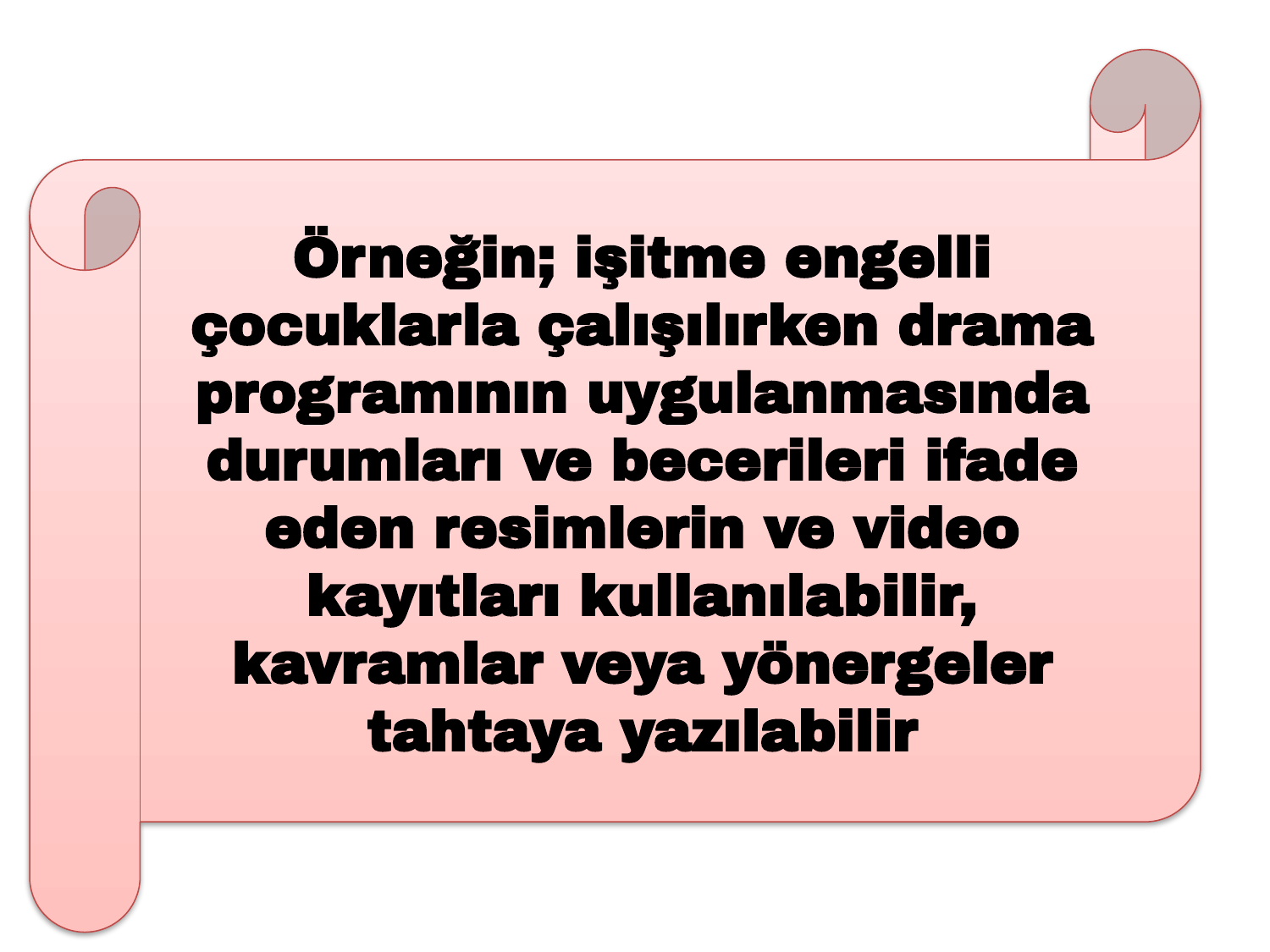

Örneğin; işitme engelli çocuklarla çalışılırken drama programının uygulanmasında durumları ve becerileri ifade eden resimlerin ve video kayıtları kullanılabilir, kavramlar veya yönergeler tahtaya yazılabilir